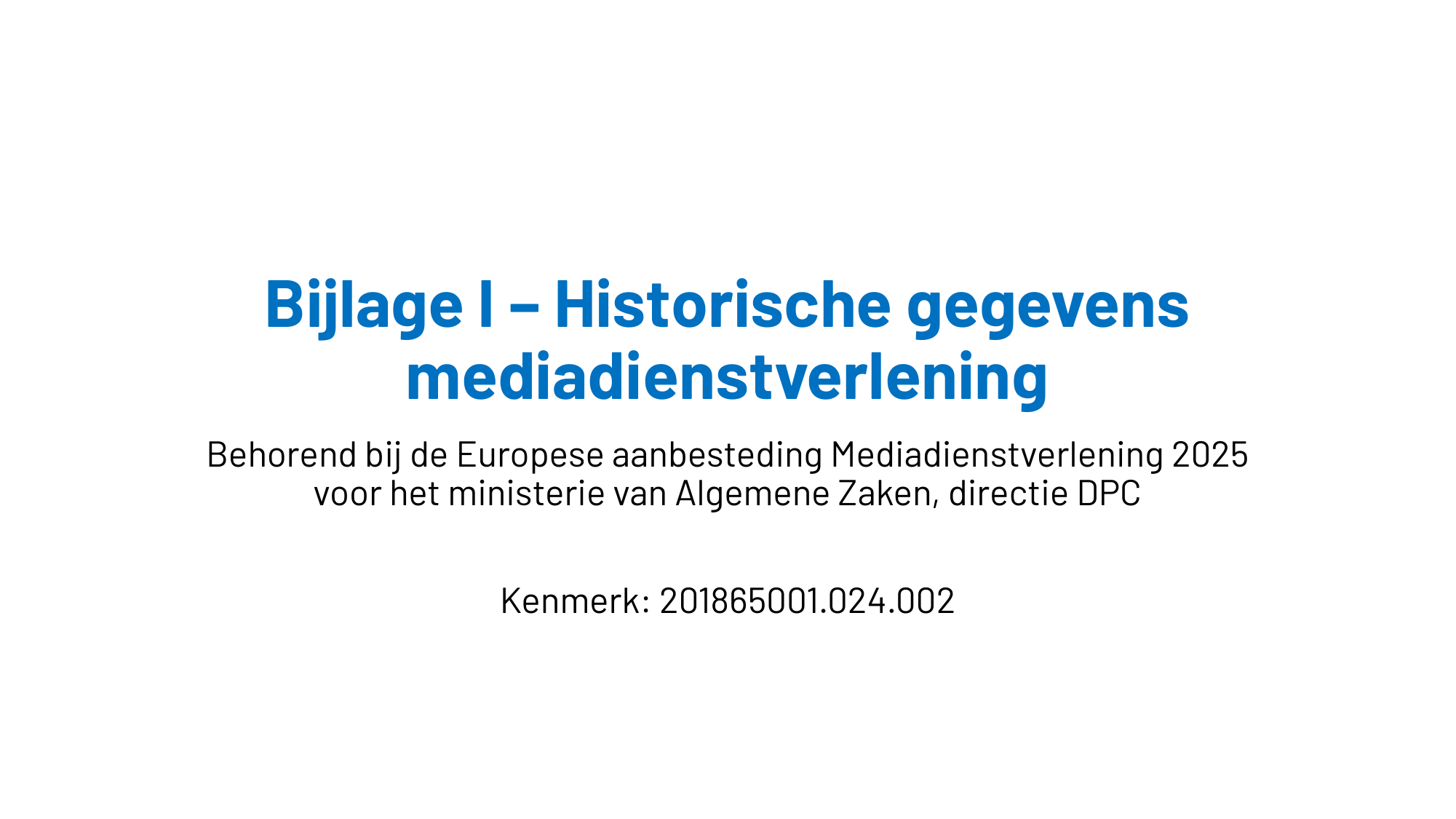

# Bijlage I – Historische gegevens mediadienstverlening
Behorend bij de Europese aanbesteding Mediadienstverlening 2025 voor het ministerie van Algemene Zaken, directie DPC

Kenmerk: 201865001.024.002